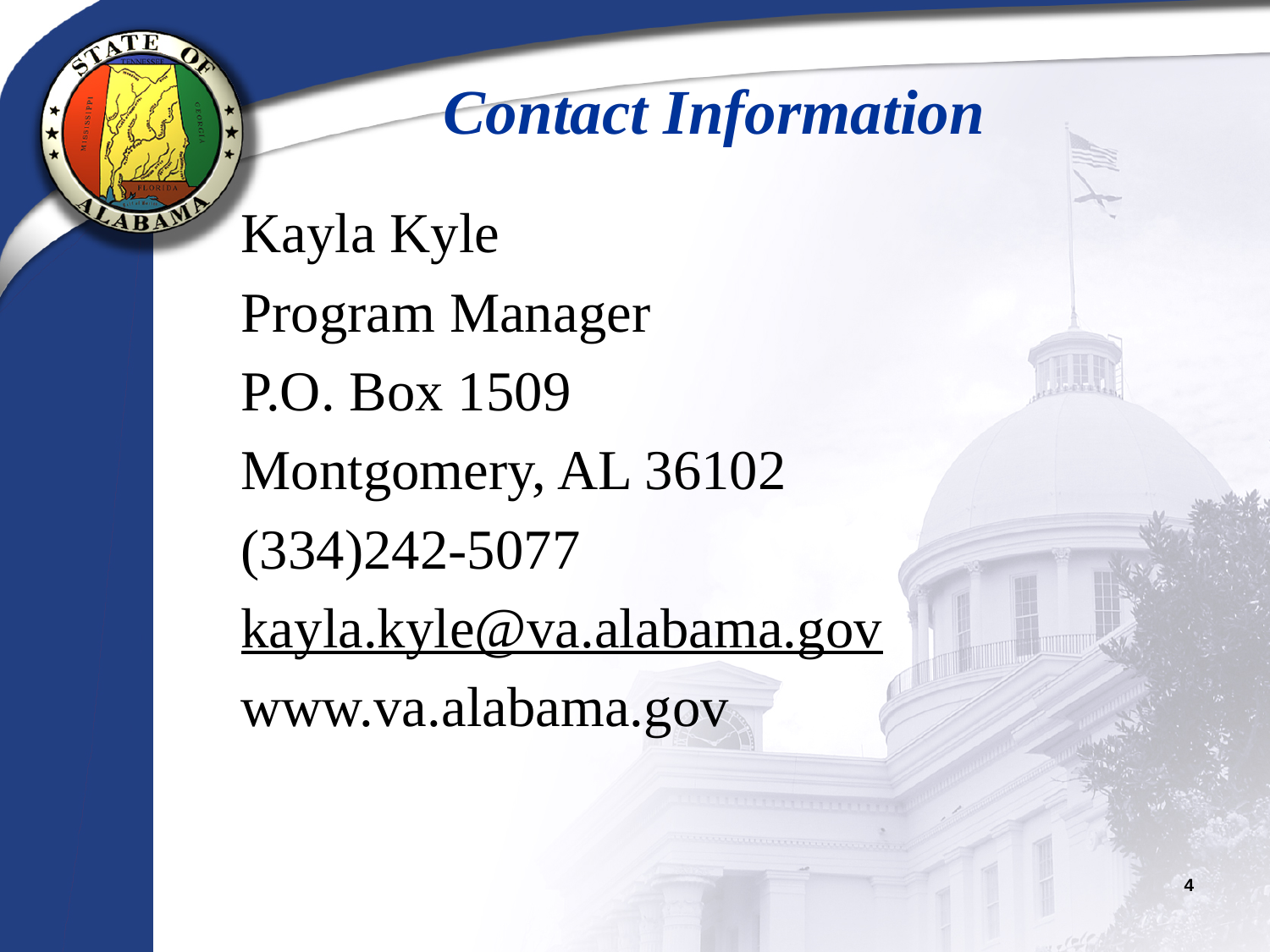

Contact Information
Kayla Kyle
Program Manager
P.O. Box 1509
Montgomery, AL 36102
(334)242-5077
kayla.kyle@va.alabama.gov
www.va.alabama.gov

4